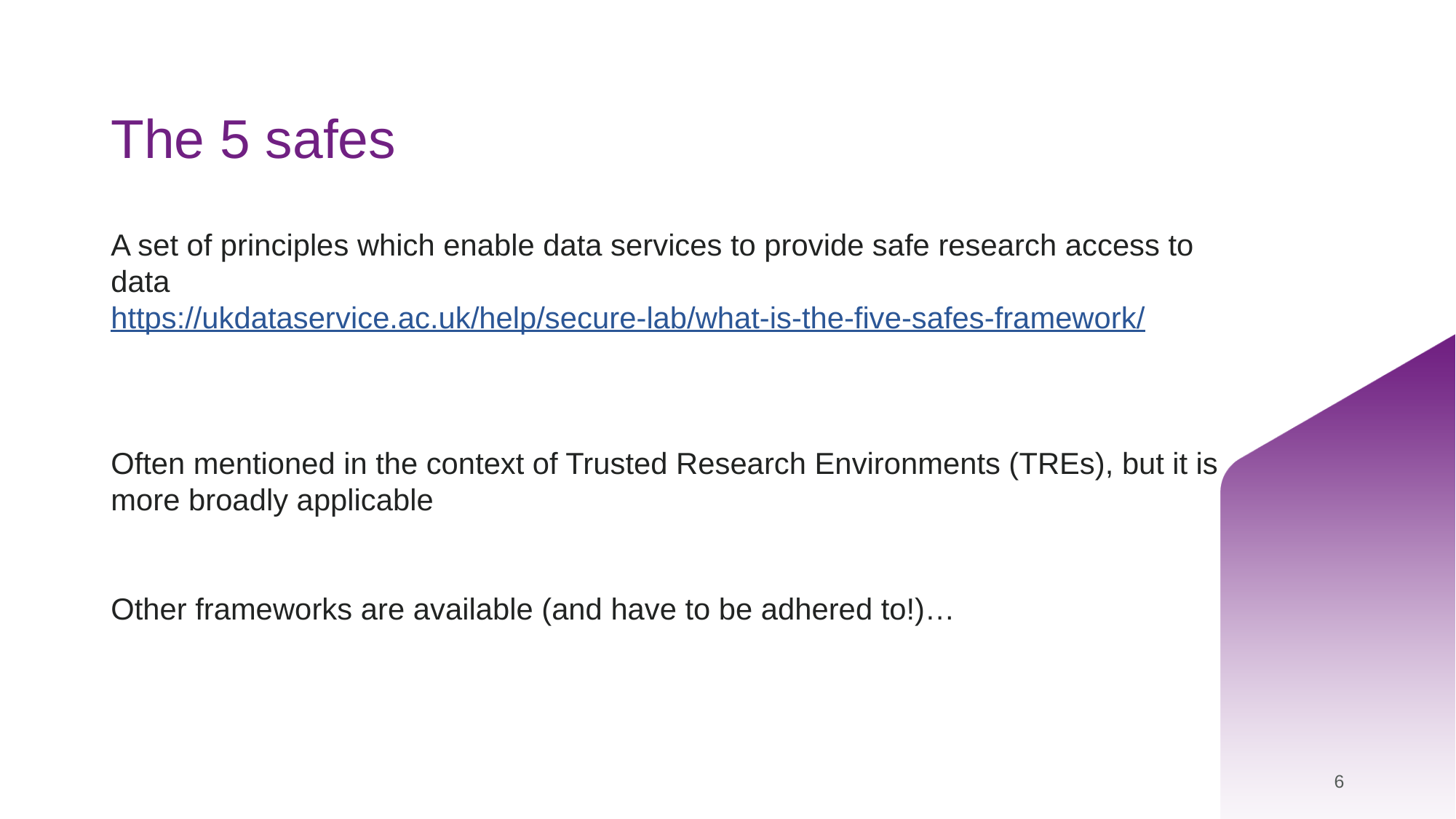

# The 5 safes
A set of principles which enable data services to provide safe research access to data
https://ukdataservice.ac.uk/help/secure-lab/what-is-the-five-safes-framework/

Often mentioned in the context of Trusted Research Environments (TREs), but it is more broadly applicable

Other frameworks are available (and have to be adhered to!)…
6